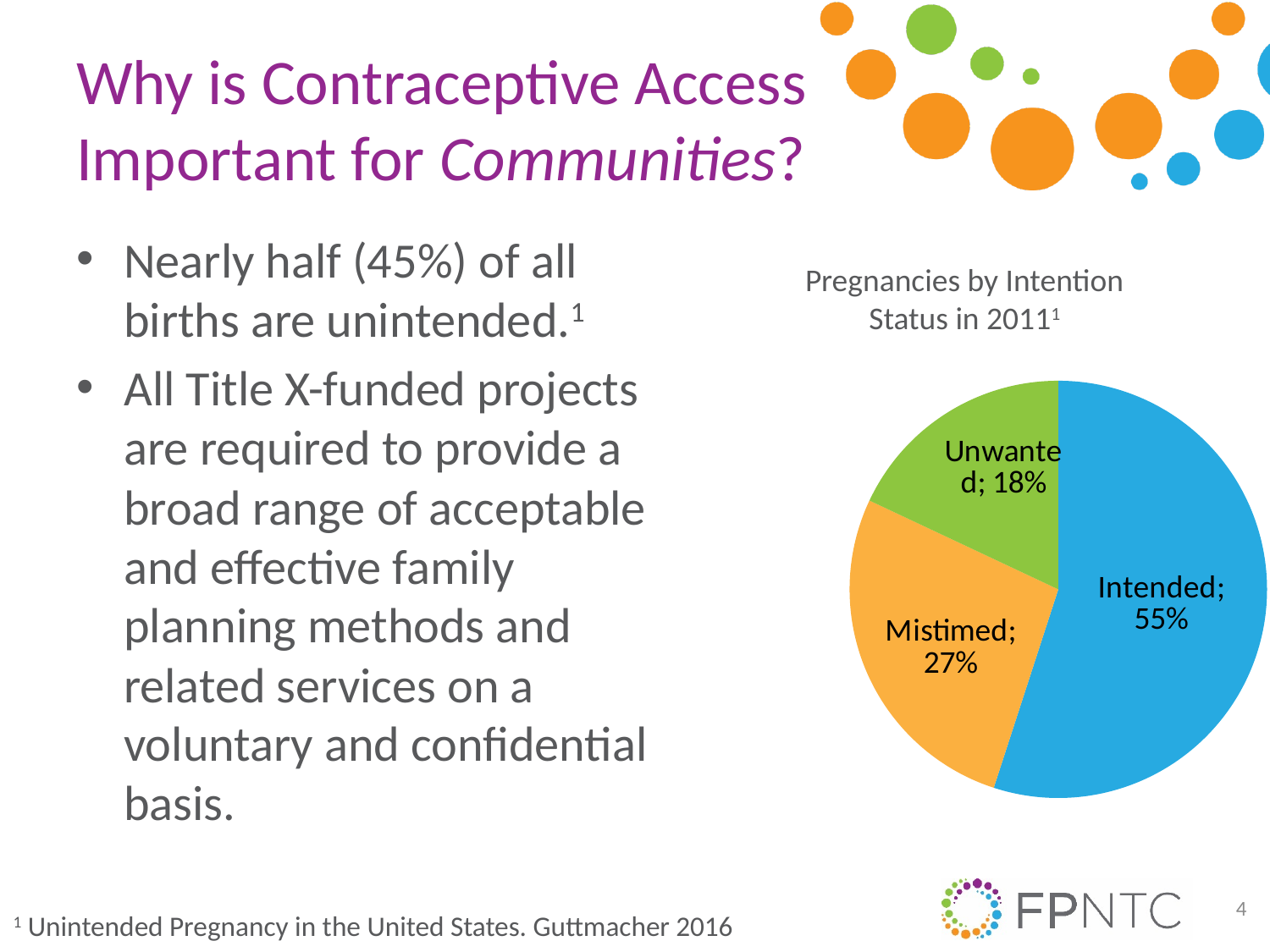

# Why is Contraceptive Access Important for Communities?
Nearly half (45%) of all births are unintended.1
All Title X-funded projects are required to provide a broad range of acceptable and effective family planning methods and related services on a voluntary and confidential basis.
Pregnancies by Intention Status in 20111

### Chart

| Category | Sales |
|---|---|
| Intended | 0.55 |
| Mistimed | 0.27 |
| Unwanted | 0.18 |
4
1 Unintended Pregnancy in the United States. Guttmacher 2016